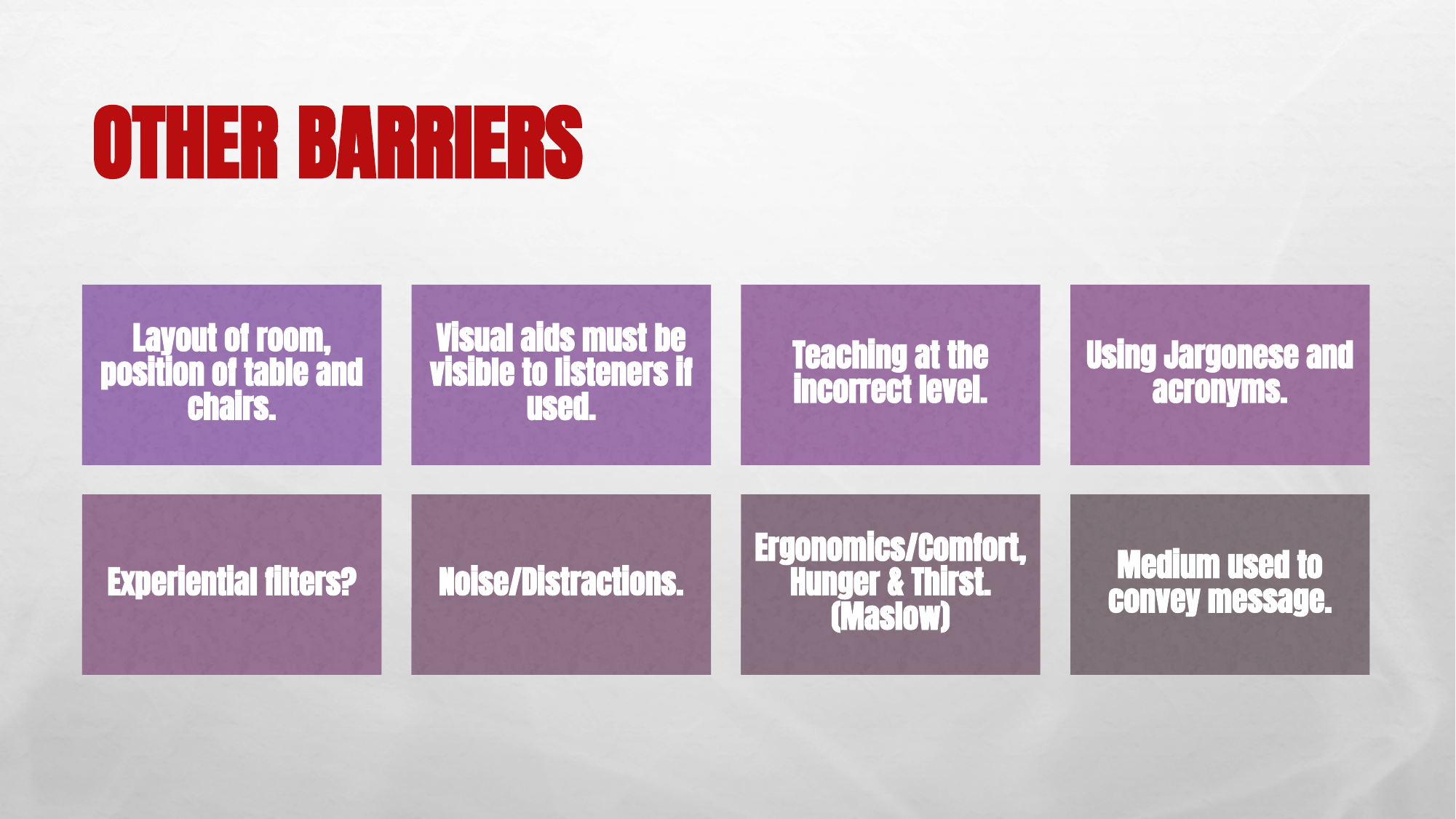

# Other Barriers
Layout of room, position of table and chairs.
Visual aids must be visible to listeners if used.
Teaching at the incorrect level.
Using Jargonese and acronyms.
Experiential filters?
Noise/Distractions.
Ergonomics/Comfort, Hunger & Thirst. (Maslow)
Medium used to convey message.